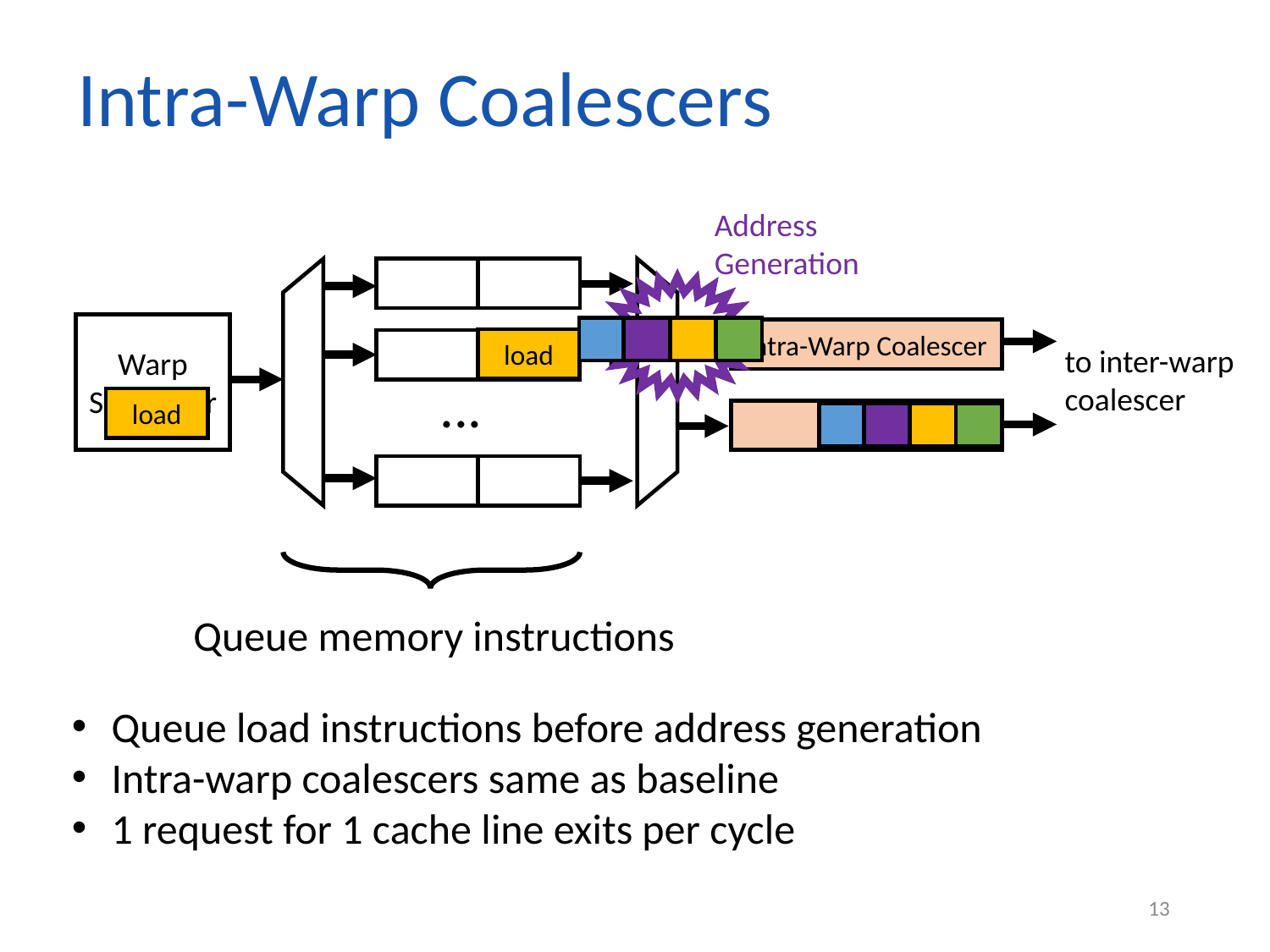

Intra-Warp Coalescers
Address Generation

Warp
Scheduler

Intra-Warp Coalescer
load

to inter-warp coalescer

...
load

Queue memory instructions
Queue load instructions before address generation
Intra-warp coalescers same as baseline
1 request for 1 cache line exits per cycle
13